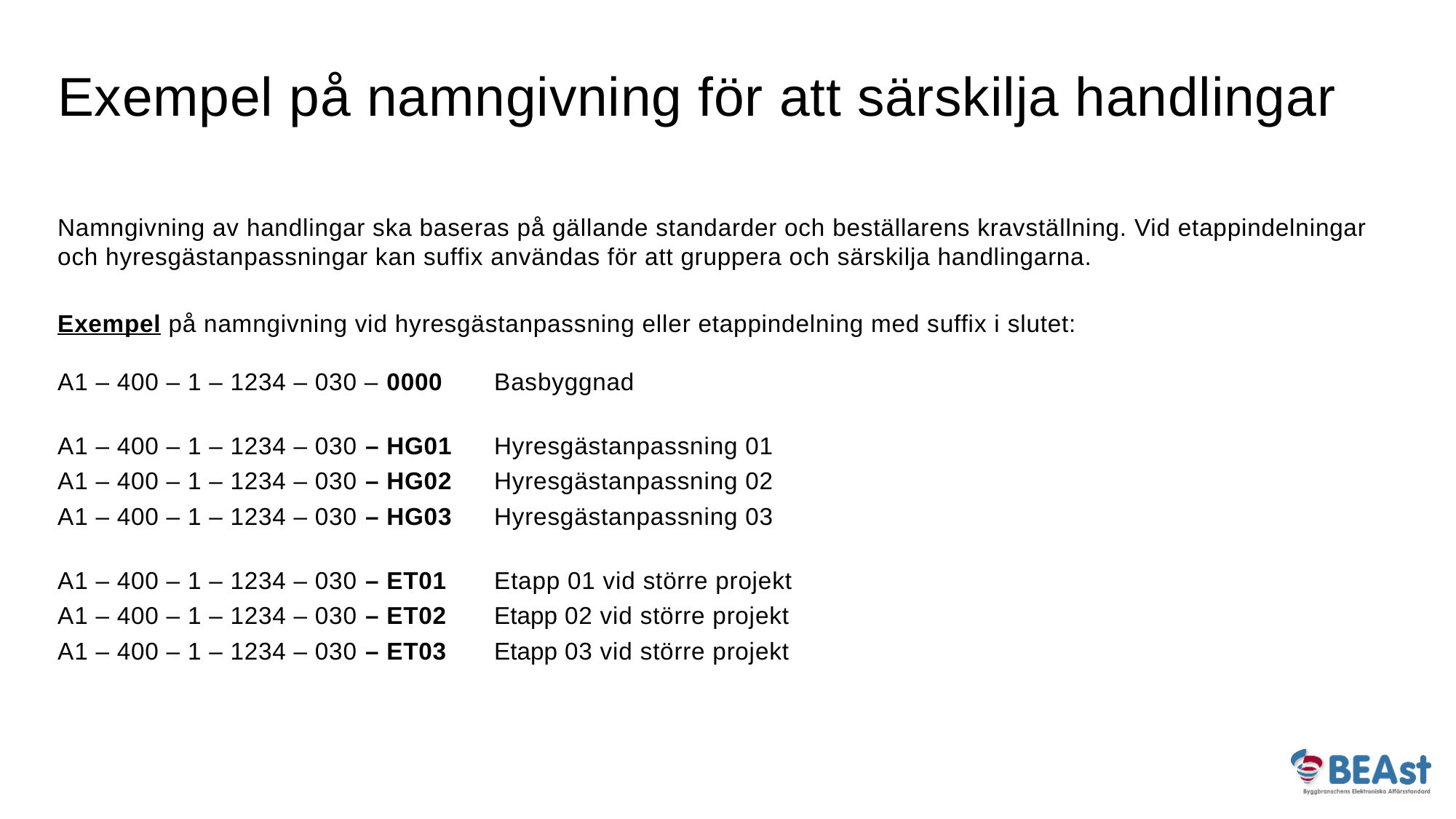

Exempel på namngivning för att särskilja handlingar
Namngivning av handlingar ska baseras på gällande standarder och beställarens kravställning. Vid etappindelningar och hyresgästanpassningar kan suffix användas för att gruppera och särskilja handlingarna.
Exempel på namngivning vid hyresgästanpassning eller etappindelning med suffix i slutet:
A1 – 400 – 1 – 1234 – 030 – 0000	Basbyggnad
A1 – 400 – 1 – 1234 – 030 – HG01 	Hyresgästanpassning 01
A1 – 400 – 1 – 1234 – 030 – HG02	Hyresgästanpassning 02
A1 – 400 – 1 – 1234 – 030 – HG03 	Hyresgästanpassning 03
A1 – 400 – 1 – 1234 – 030 – ET01	Etapp 01 vid större projekt
A1 – 400 – 1 – 1234 – 030 – ET02	Etapp 02 vid större projekt
A1 – 400 – 1 – 1234 – 030 – ET03	Etapp 03 vid större projekt